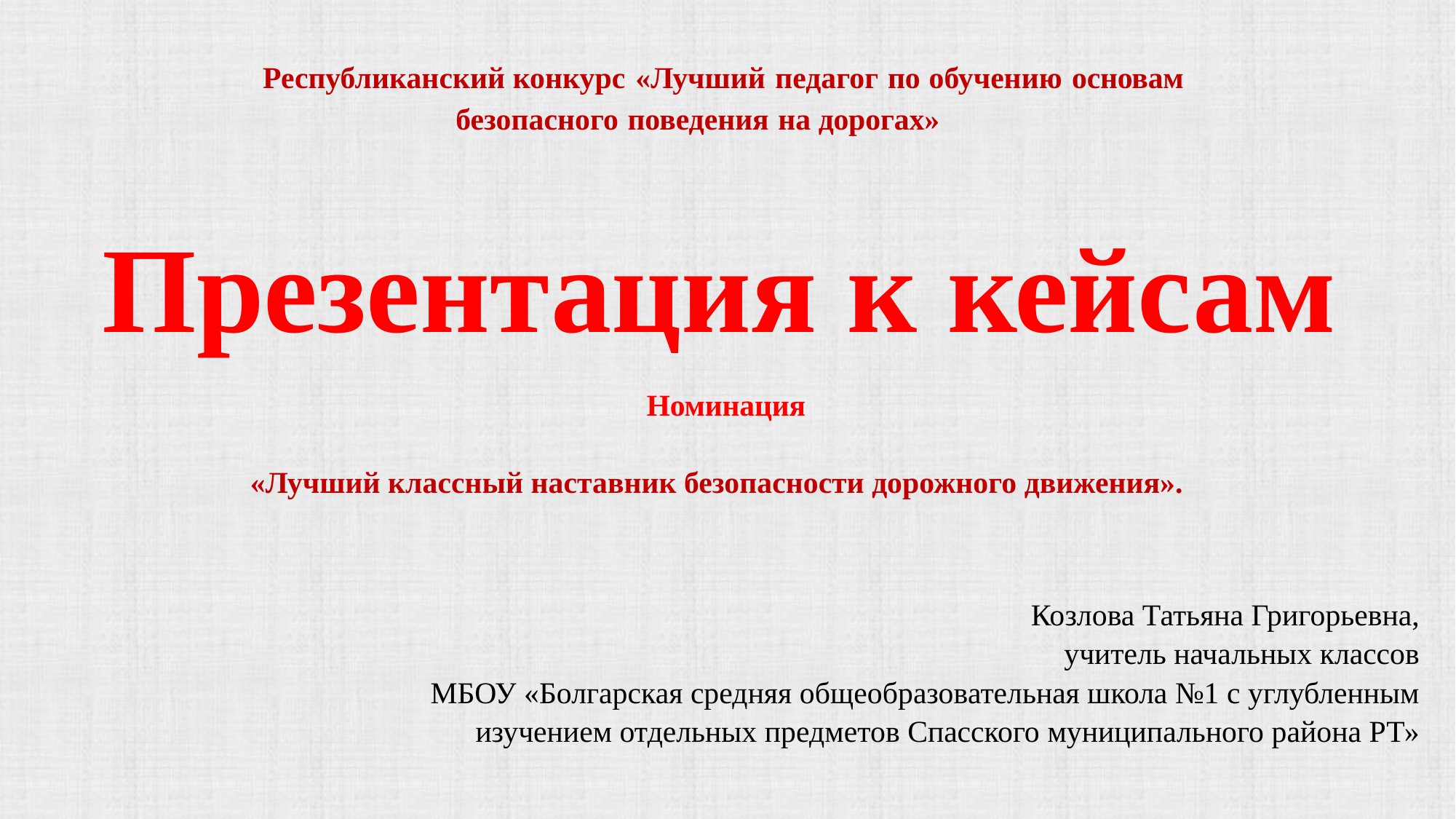

Республиканский конкурс «Лучший педагог по обучению основам
безопасного поведения на дорогах»

Презентация к кейсам
Номинация

 «Лучший классный наставник безопасности дорожного движения».

                                                                                    Козлова Татьяна Григорьевна,
  учитель начальных классов
МБОУ «Болгарская средняя общеобразовательная школа №1 с углубленным изучением отдельных предметов Спасского муниципального района РТ»